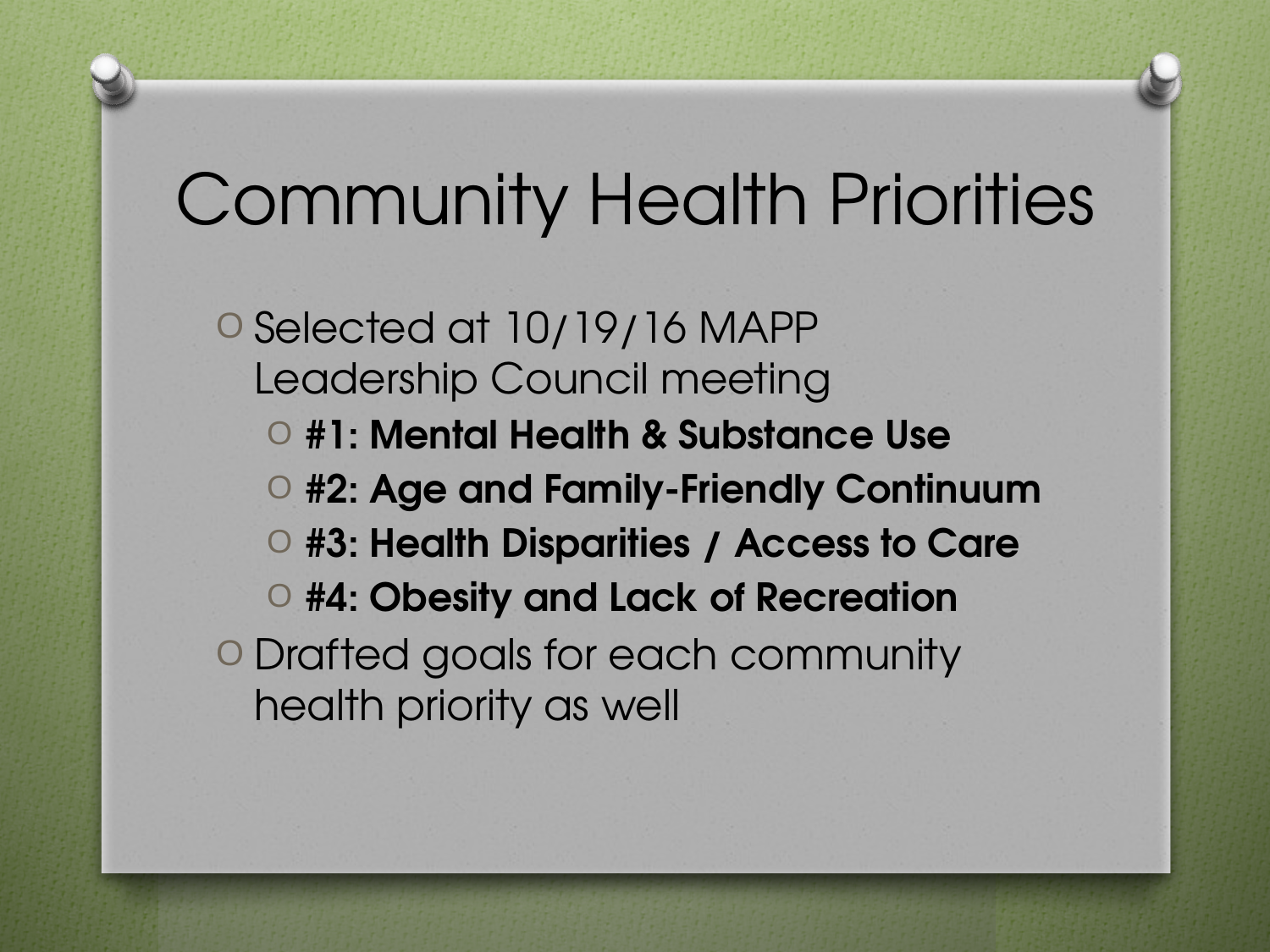

# Community Health Priorities
Selected at 10/19/16 MAPP Leadership Council meeting
#1: Mental Health & Substance Use
#2: Age and Family-Friendly Continuum
#3: Health Disparities / Access to Care
#4: Obesity and Lack of Recreation
Drafted goals for each community health priority as well